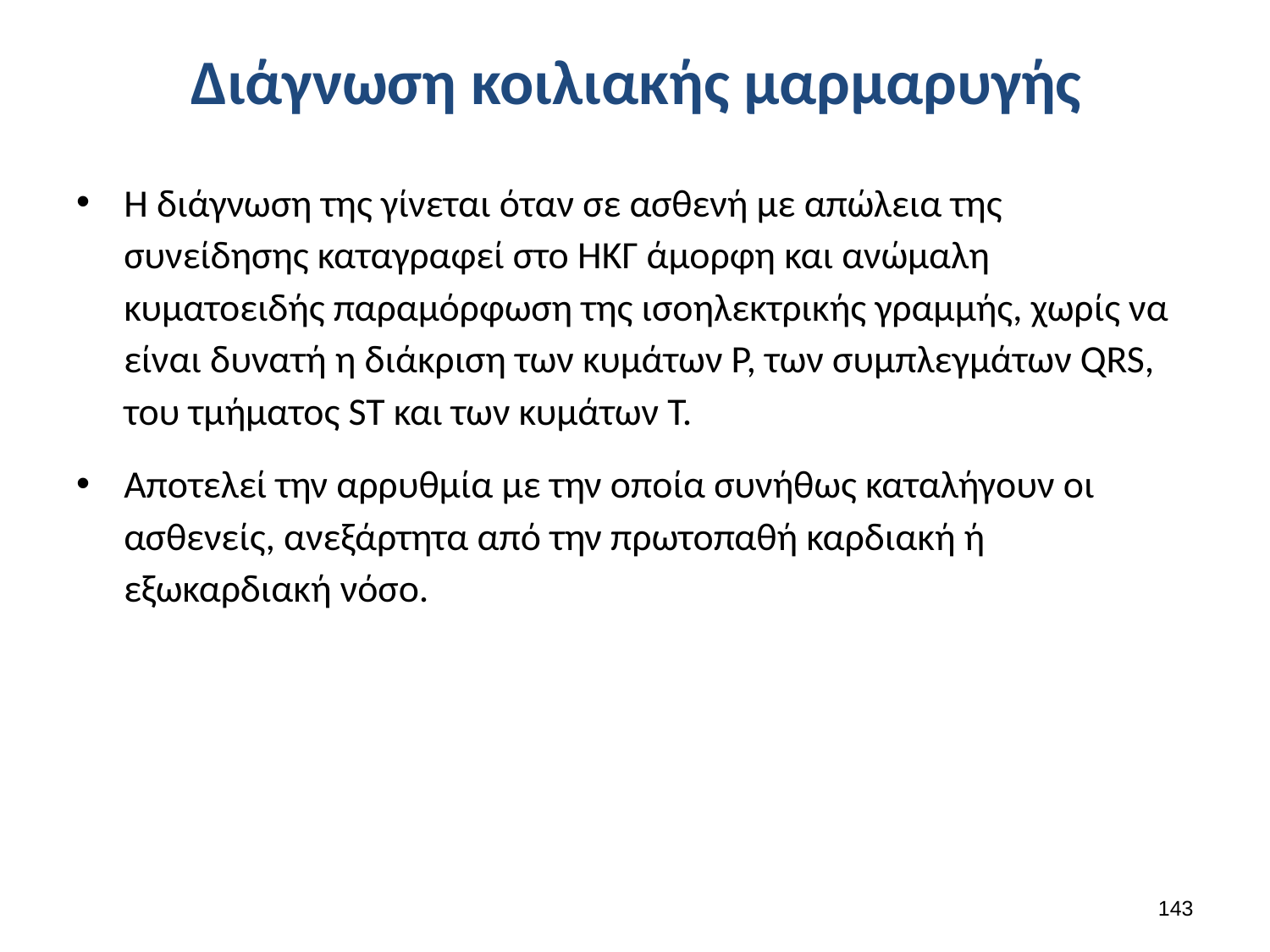

# Διάγνωση κοιλιακής μαρμαρυγής
Η διάγνωση της γίνεται όταν σε ασθενή με απώλεια της συνείδησης καταγραφεί στο ΗΚΓ άμορφη και ανώμαλη κυματοειδής παραμόρφωση της ισοηλεκτρικής γραμμής, χωρίς να είναι δυνατή η διάκριση των κυμάτων Ρ, των συμπλεγμάτων QRS, του τμήματος ST και των κυμάτων Τ.
Αποτελεί την αρρυθμία με την οποία συνήθως καταλήγουν οι ασθενείς, ανεξάρτητα από την πρωτοπαθή καρδιακή ή εξωκαρδιακή νόσο.

143